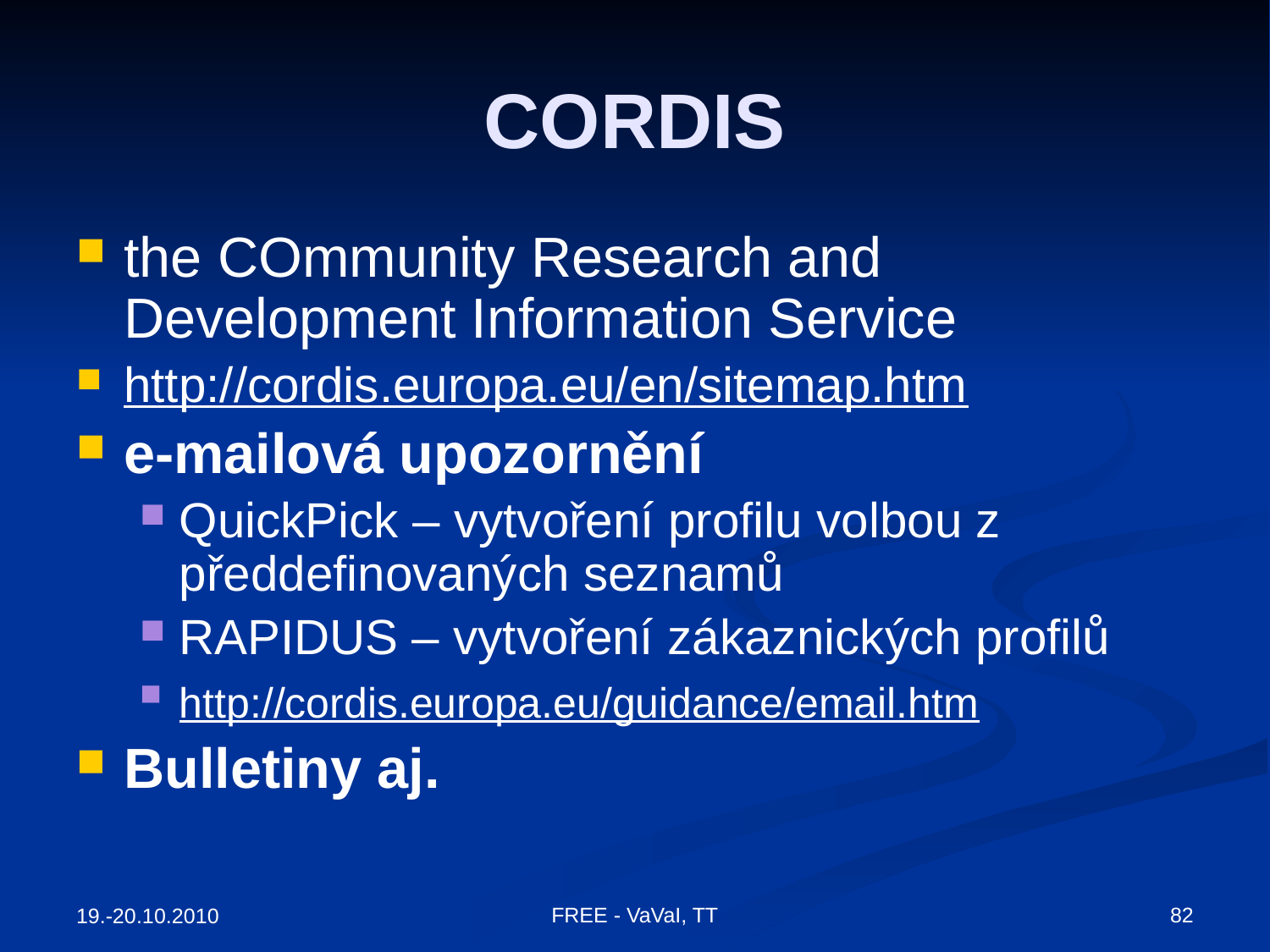

# CORDIS
the COmmunity Research and Development Information Service
http://cordis.europa.eu/en/sitemap.htm
e-mailová upozornění
QuickPick – vytvoření profilu volbou z předdefinovaných seznamů
RAPIDUS – vytvoření zákaznických profilů
http://cordis.europa.eu/guidance/email.htm
Bulletiny aj.
FREE - VaVaI, TT
82
19.-20.10.2010